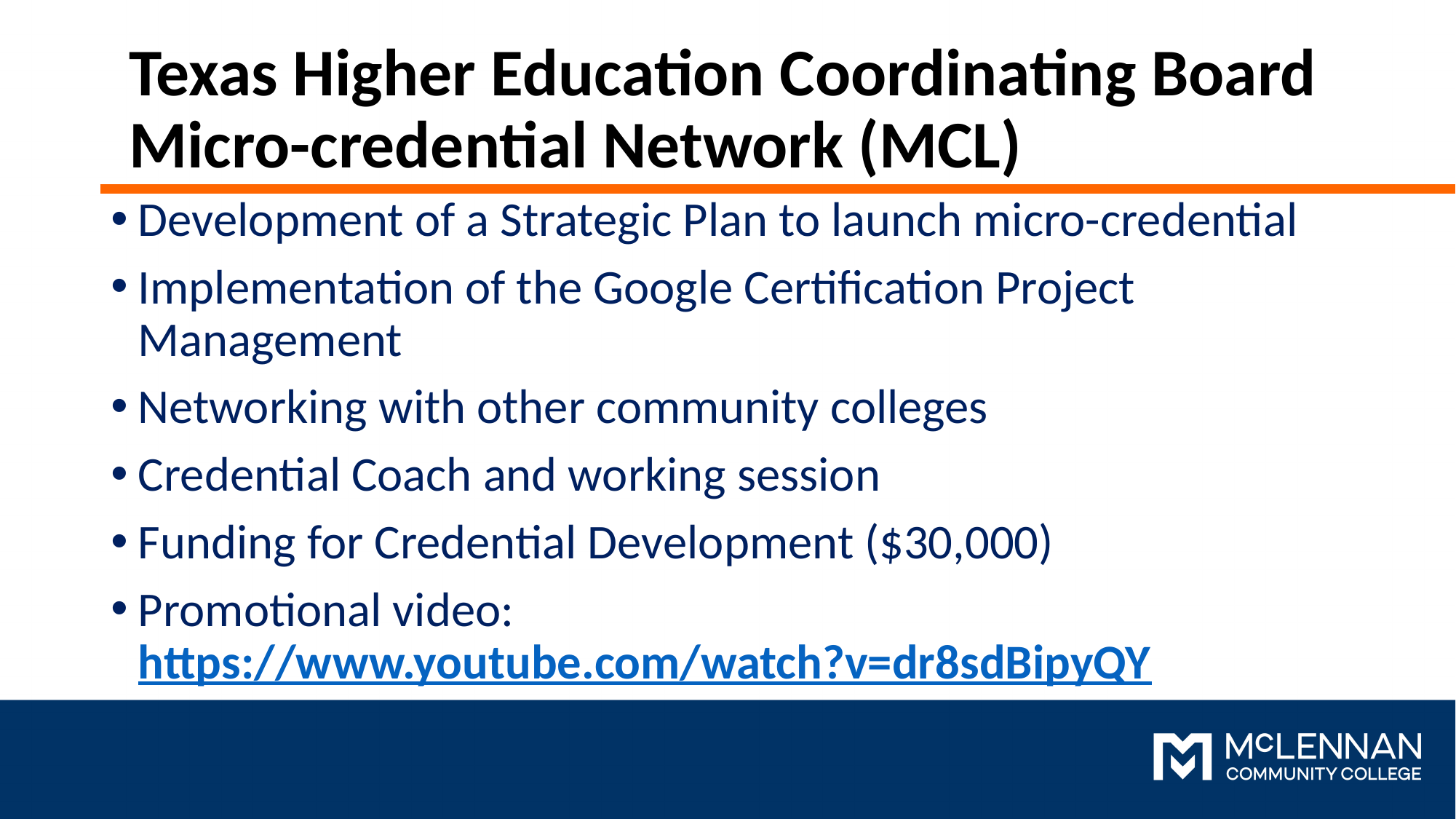

# Texas Higher Education Coordinating Board Micro-credential Network (MCL)
Development of a Strategic Plan to launch micro-credential
Implementation of the Google Certification Project Management
Networking with other community colleges
Credential Coach and working session
Funding for Credential Development ($30,000)
Promotional video:  https://www.youtube.com/watch?v=dr8sdBipyQY